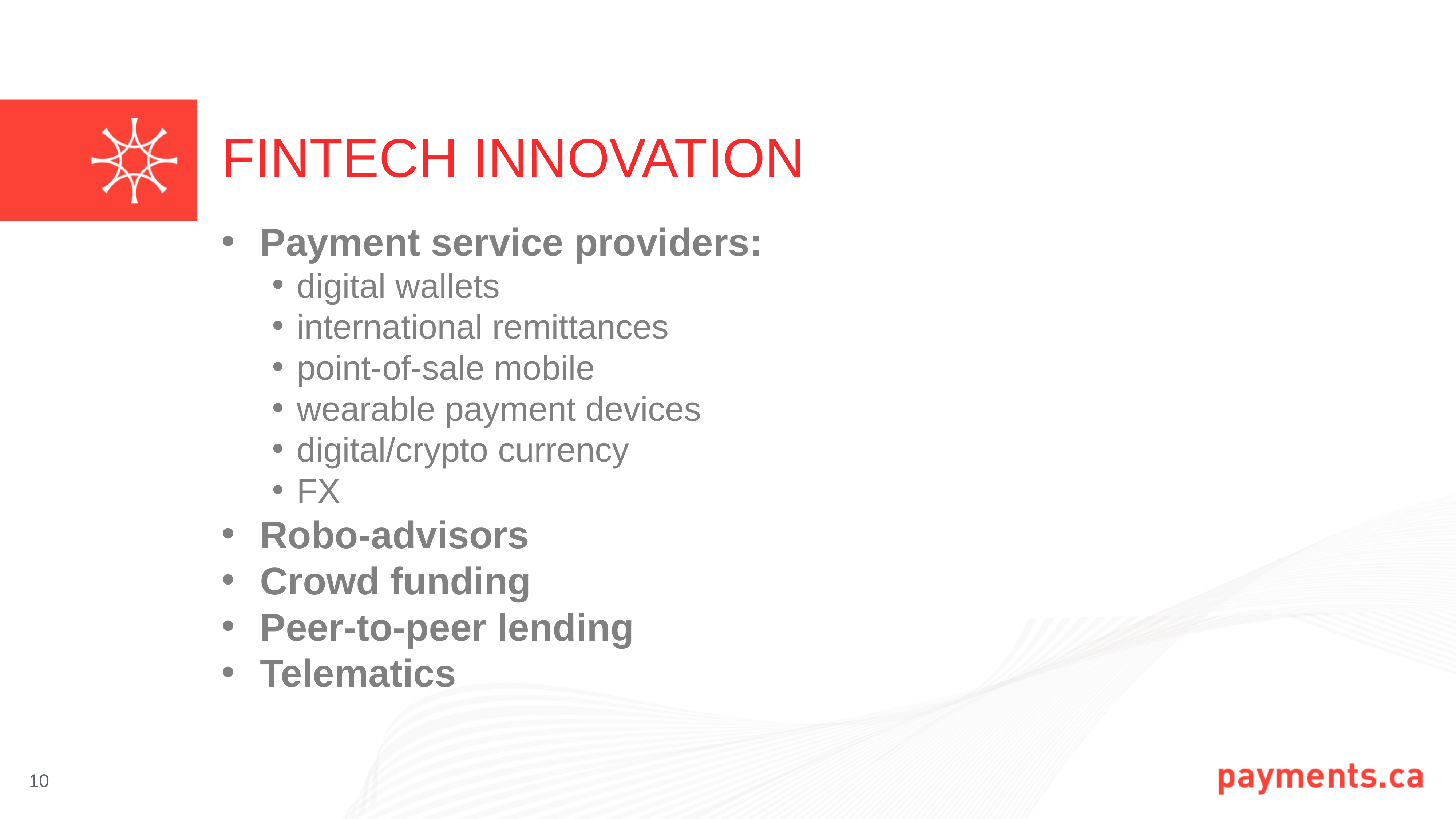

# FINTECH INNOVATION
Payment service providers:
digital wallets
international remittances
point-of-sale mobile
wearable payment devices
digital/crypto currency
FX
Robo-advisors
Crowd funding
Peer-to-peer lending
Telematics

10